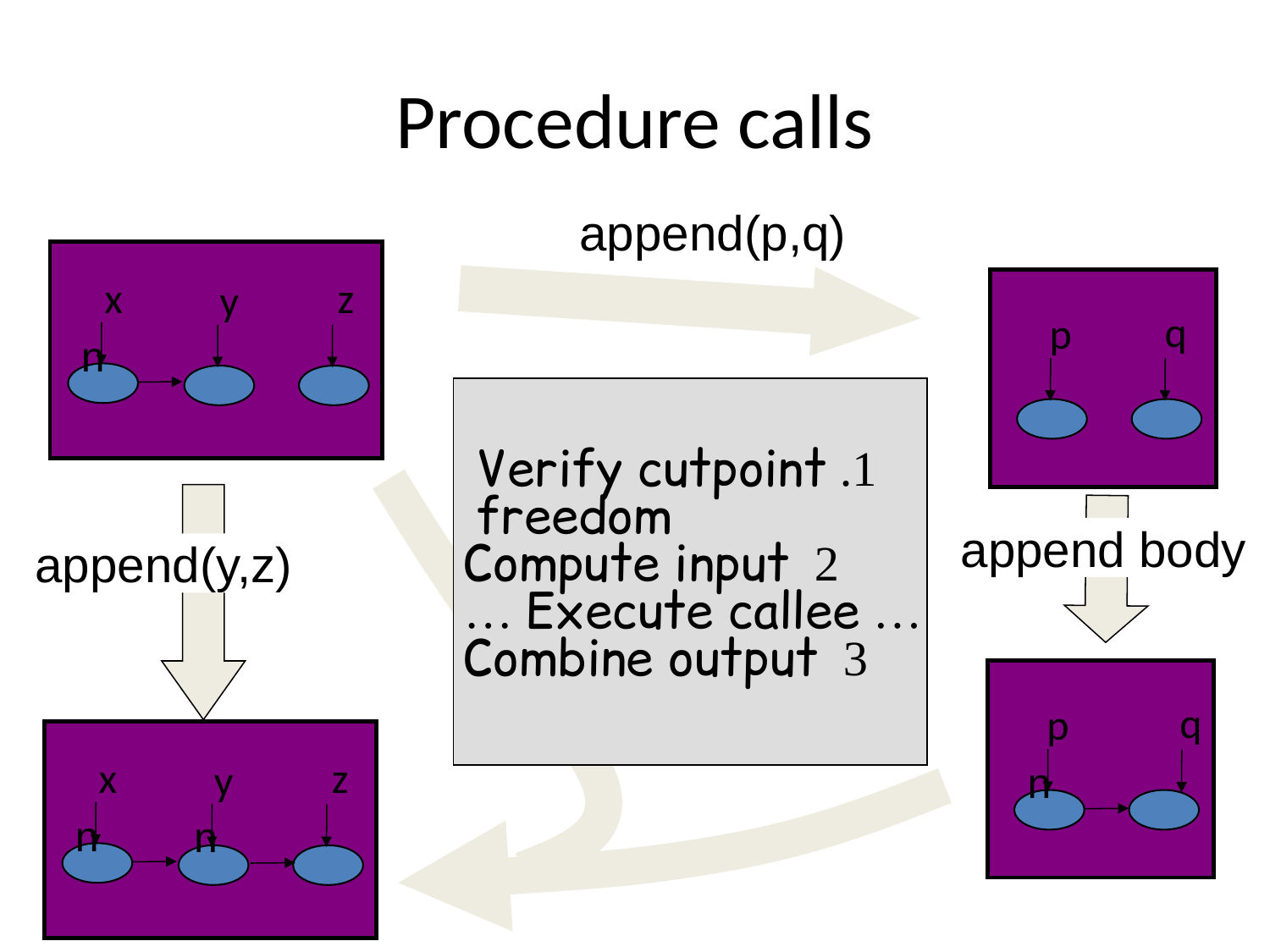

# Procedure calls
append(p,q)

z
x
y

n

q
p

1. Verify cutpoint
    freedom
2  Compute input
… Execute callee …
3  Combine output

   append(y,z)

append body

q
p

n

z
x
y

n
n